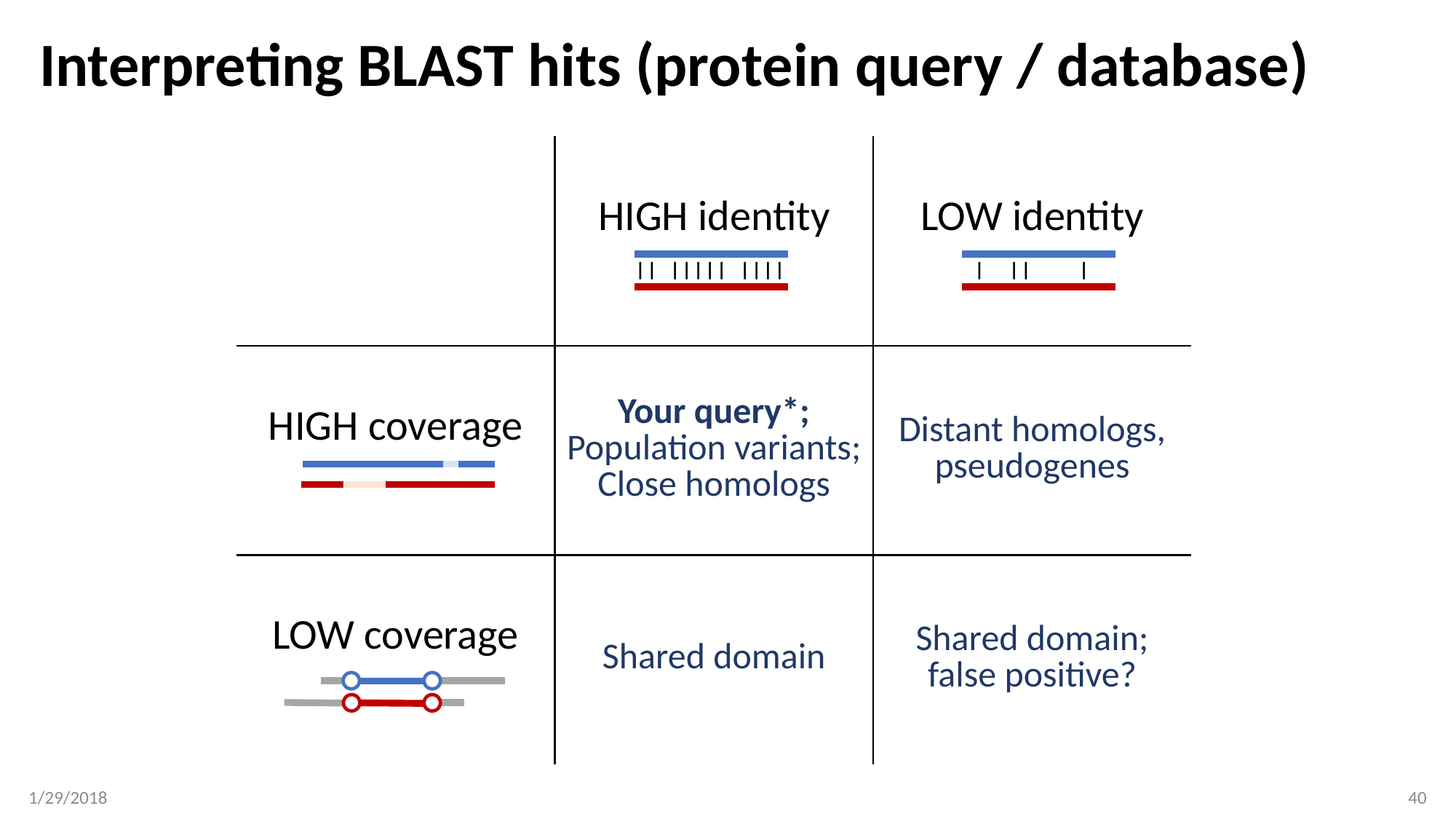

# Interpreting BLAST hits (protein query / database)
|  | HIGH identity | LOW identity |
| --- | --- | --- |
| HIGH coverage | Your query\*; Population variants; Close homologs | Distant homologs, pseudogenes |
| LOW coverage | Shared domain | Shared domain; false positive? |
|| ||||| ||||
|  ||    |

1/29/2018
40